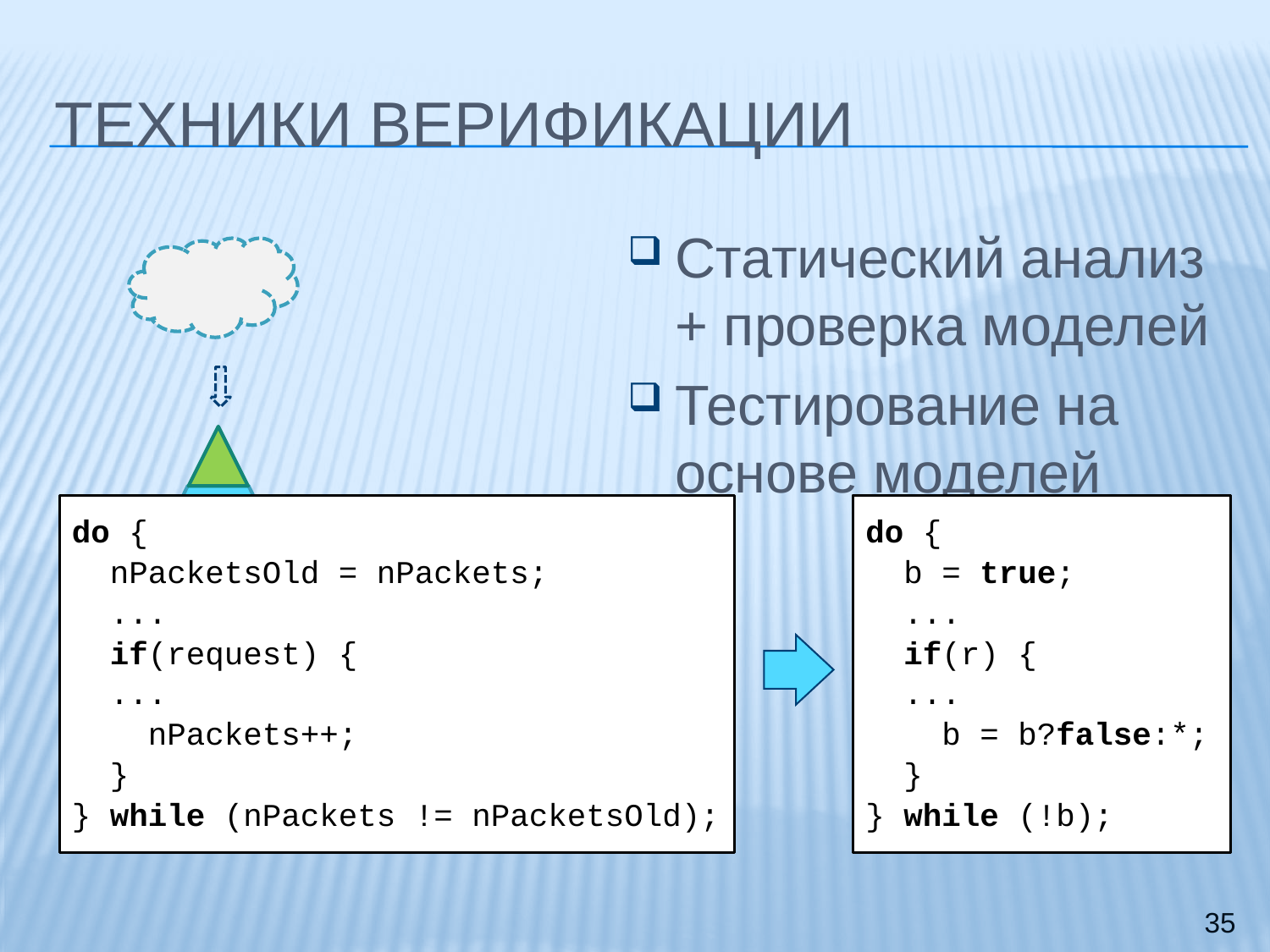

# Техники верификации
Статический анализ + проверка моделей
Тестирование на основе моделей

do {
  nPacketsOld = nPackets;
  ...
  if(request) {
  ...
    nPackets++;
  }
} while (nPackets != nPacketsOld);

do {
  ;
  ...
  if(*) {
  ...
    ;
  }
} while (*);
do {
  b = true;
  ...
  if(*) {
  ...
    b = b?false:*;
  }
} while (!b);
do {
  b = true;
  ...
  if(r) {
  ...
    b = b?false:*;
  }
} while (!b);

Сопоставление с моделью
Инструмент анализа

35